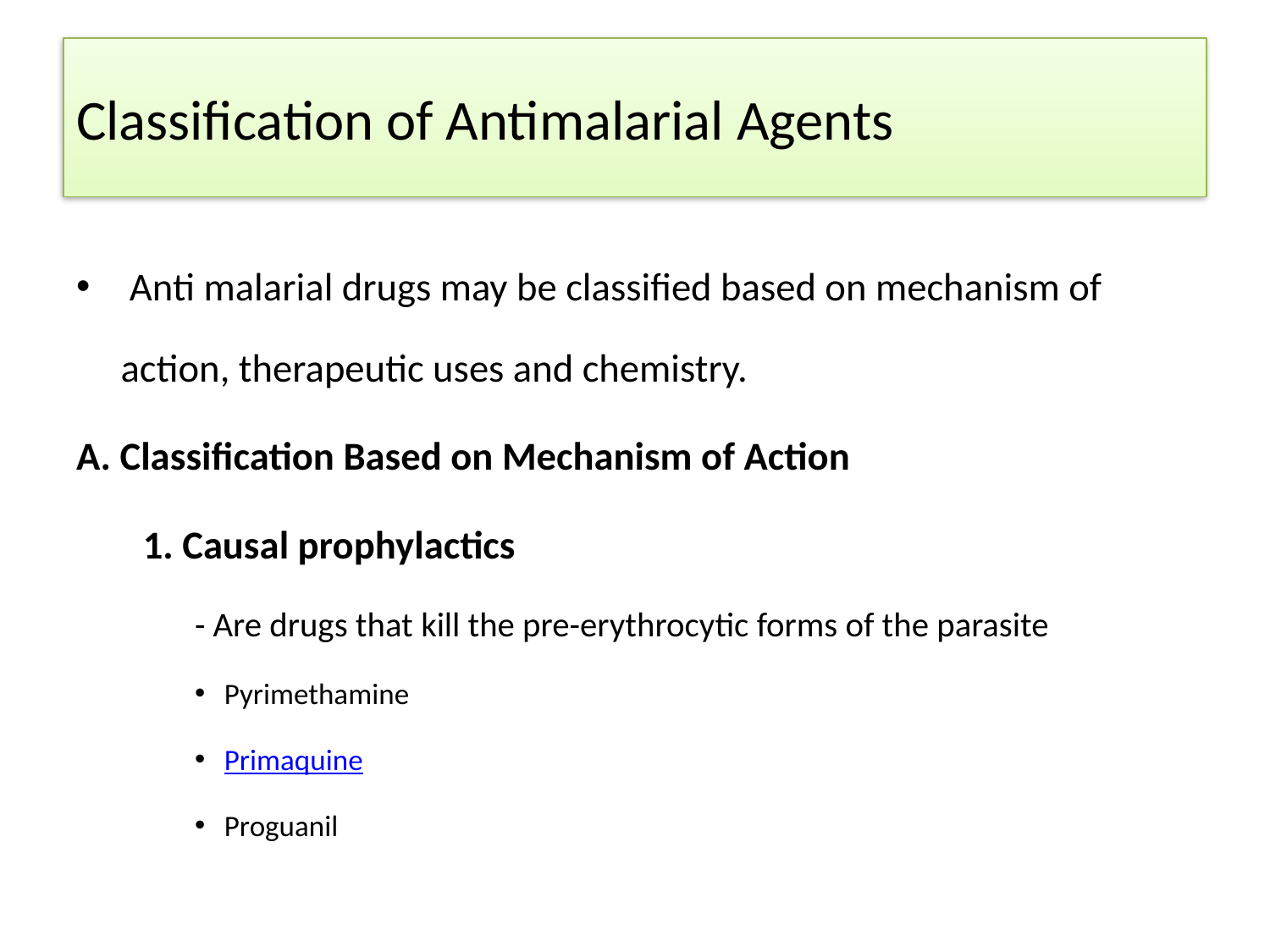

# Classification of Antimalarial Agents
 Anti malarial drugs may be classified based on mechanism of action, therapeutic uses and chemistry.
A. Classification Based on Mechanism of Action
	1. Causal prophylactics
	- Are drugs that kill the pre-erythrocytic forms of the parasite
Pyrimethamine
Primaquine
Proguanil